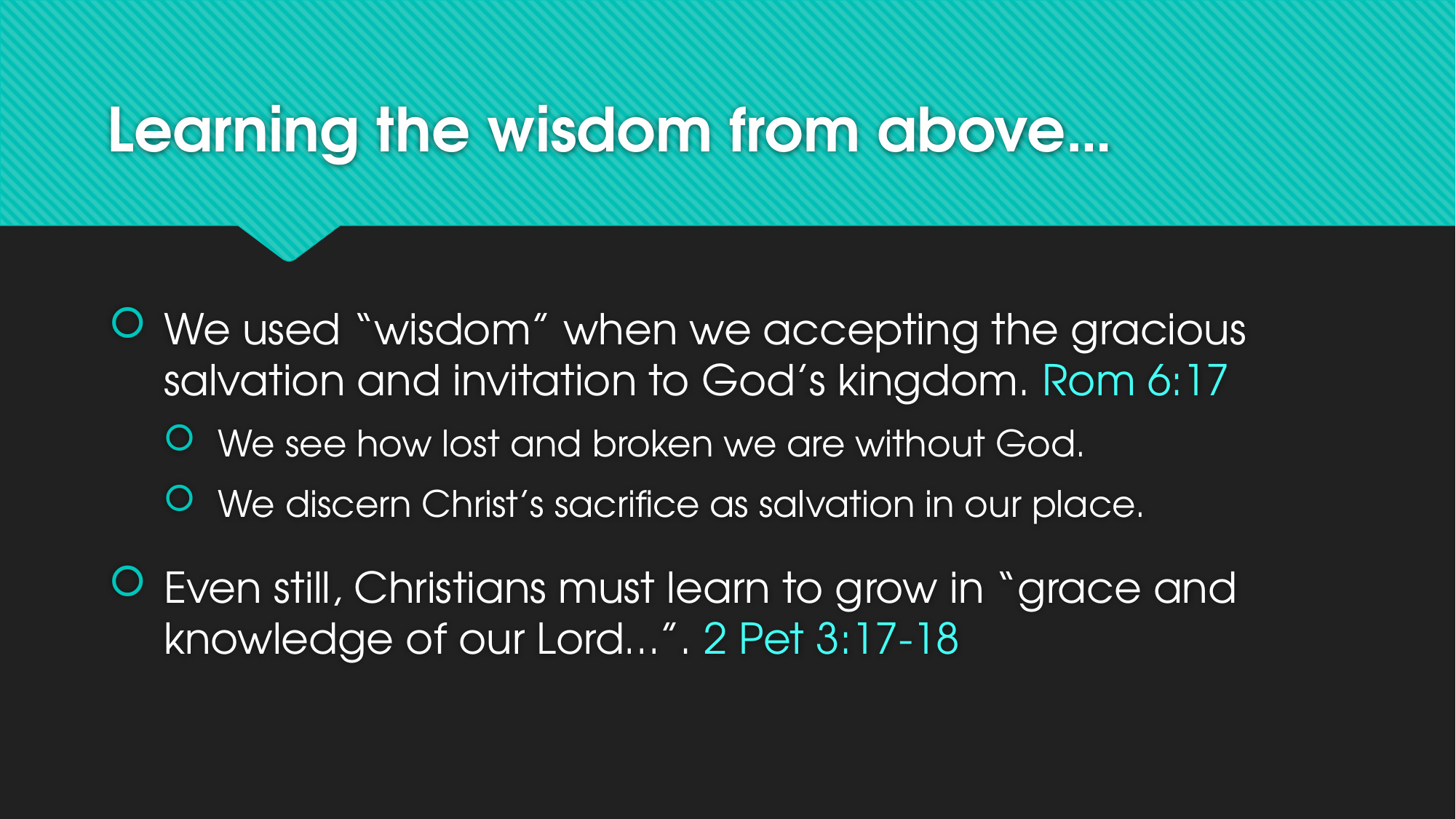

# Learning the wisdom from above…
We used “wisdom” when we accepting the gracious salvation and invitation to God’s kingdom. Rom 6:17
We see how lost and broken we are without God.
We discern Christ’s sacrifice as salvation in our place.
Even still, Christians must learn to grow in “grace and knowledge of our Lord…”. 2 Pet 3:17-18